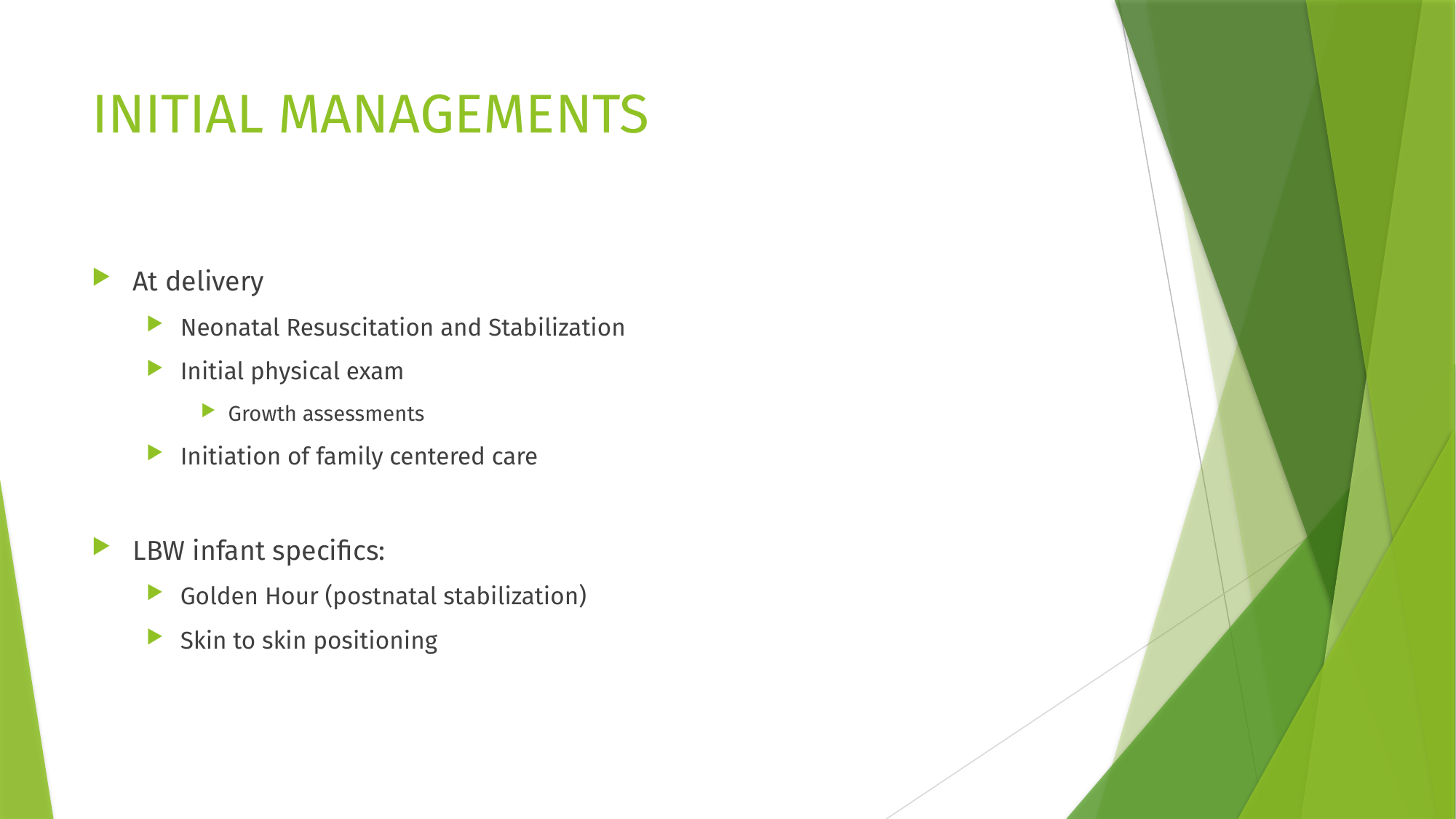

# INITIAL MANAGEMENTS
At delivery
Neonatal Resuscitation and Stabilization
Initial physical exam
Growth assessments
Initiation of family centered care

LBW infant specifics:
Golden Hour (postnatal stabilization)
Skin to skin positioning